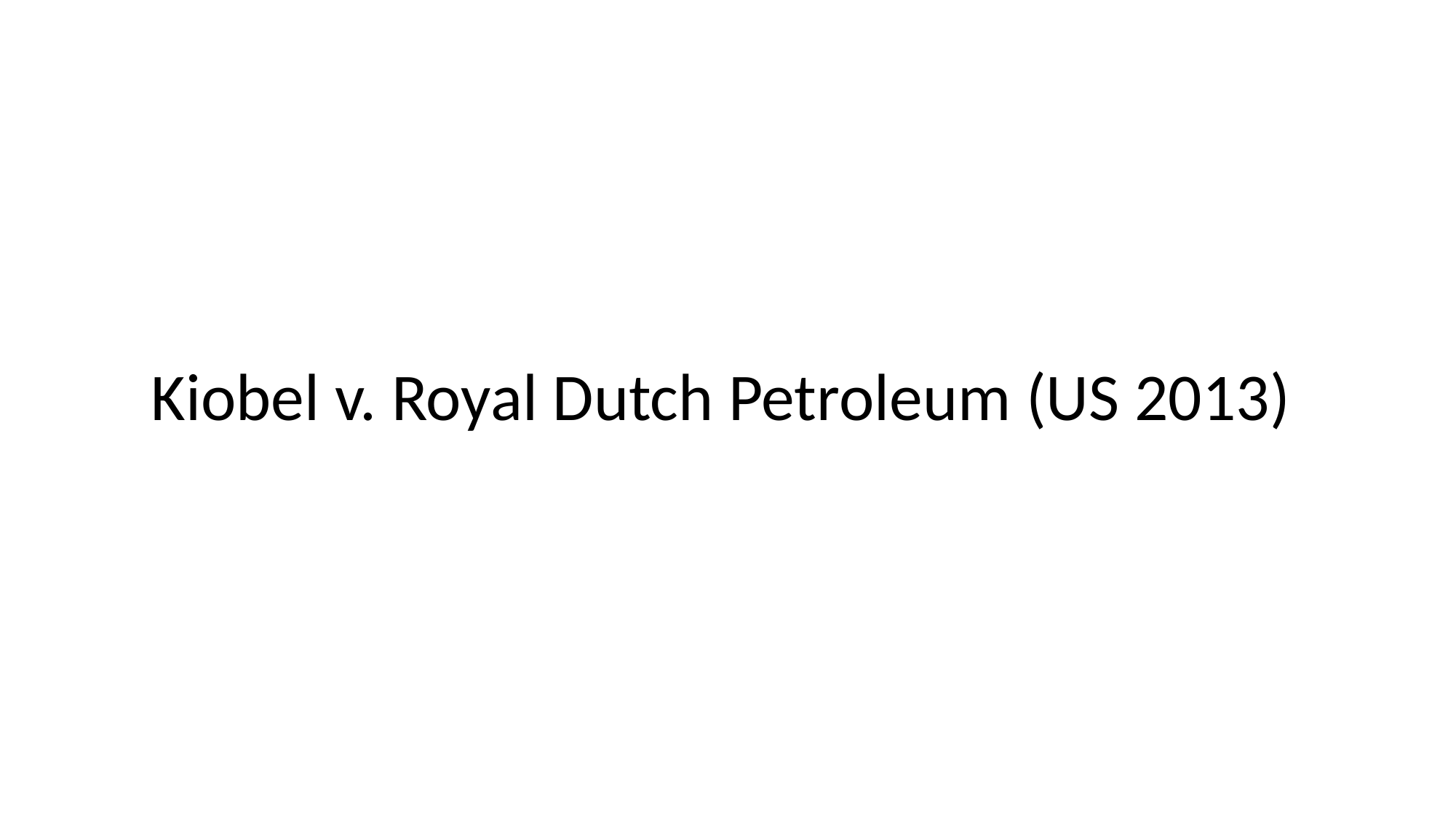

# Kiobel v. Royal Dutch Petroleum (US 2013)